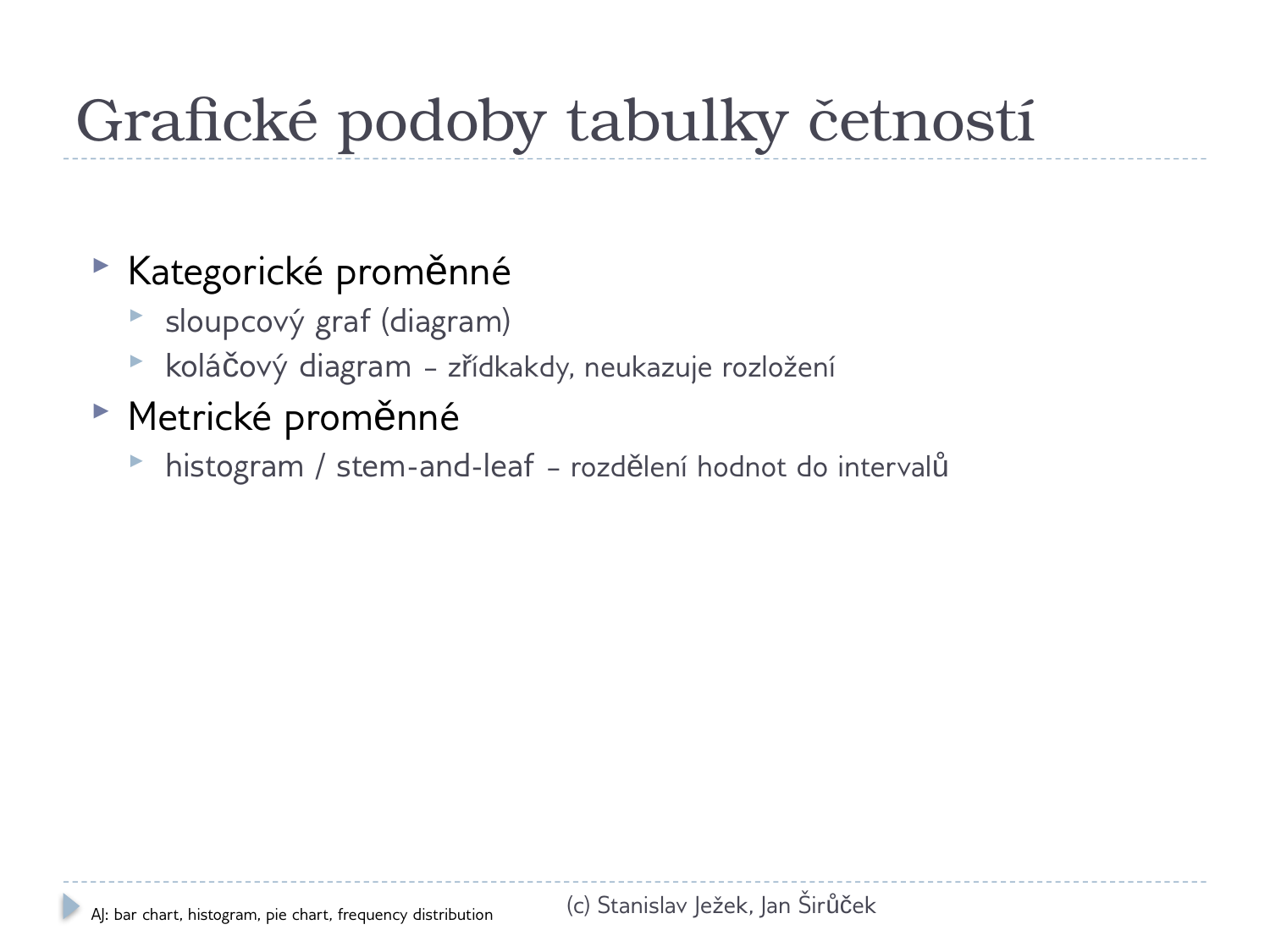

# Grafické podoby tabulky četností
Kategorické proměnné
sloupcový graf (diagram)
koláčový diagram – zřídkakdy, neukazuje rozložení
Metrické proměnné
histogram / stem-and-leaf – rozdělení hodnot do intervalů

AJ: bar chart, histogram, pie chart, frequency distribution
(c) Stanislav Ježek, Jan Širůček